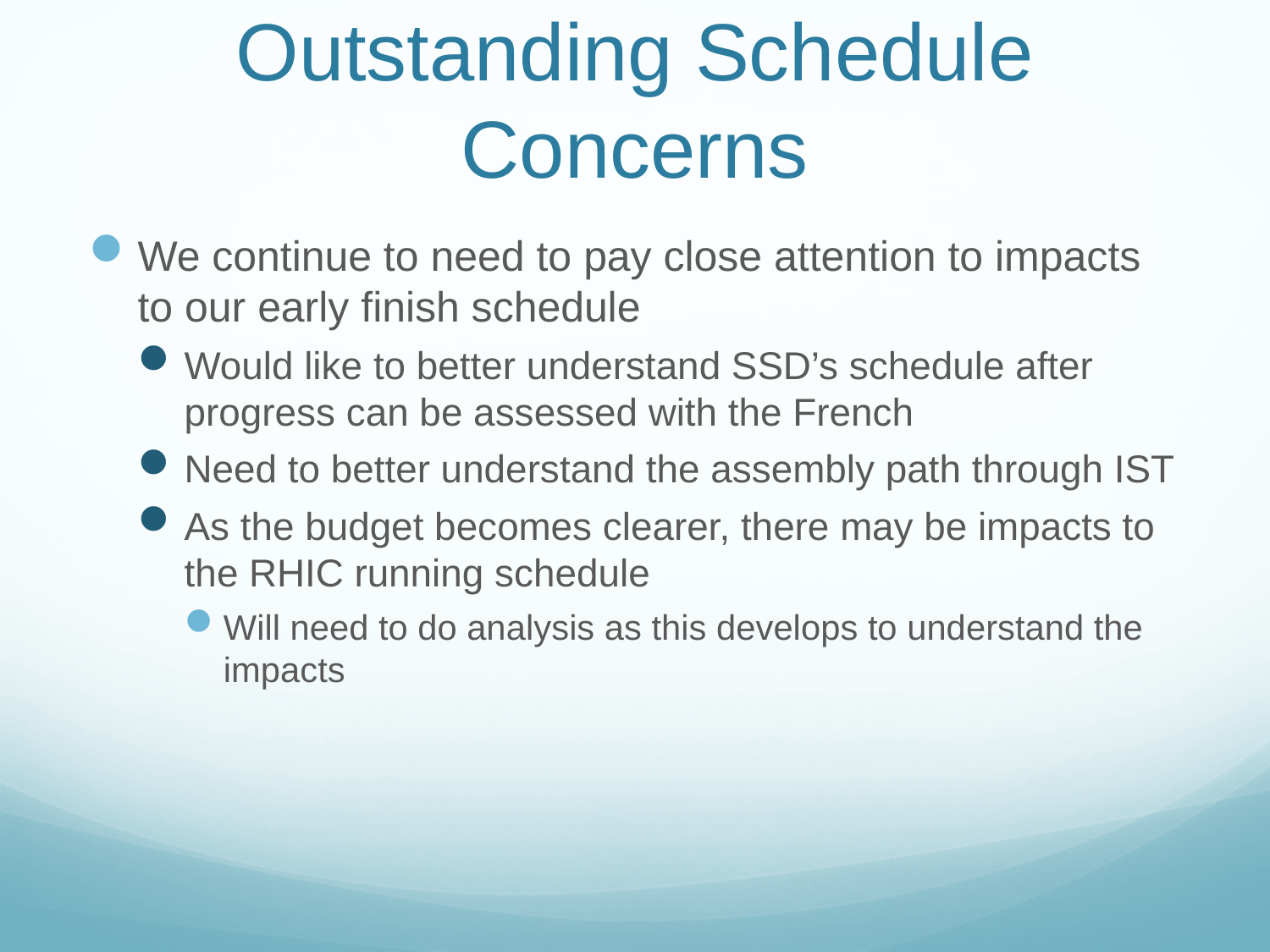

# Outstanding Schedule Concerns
We continue to need to pay close attention to impacts to our early finish schedule
Would like to better understand SSD’s schedule after progress can be assessed with the French
Need to better understand the assembly path through IST
As the budget becomes clearer, there may be impacts to the RHIC running schedule
Will need to do analysis as this develops to understand the impacts